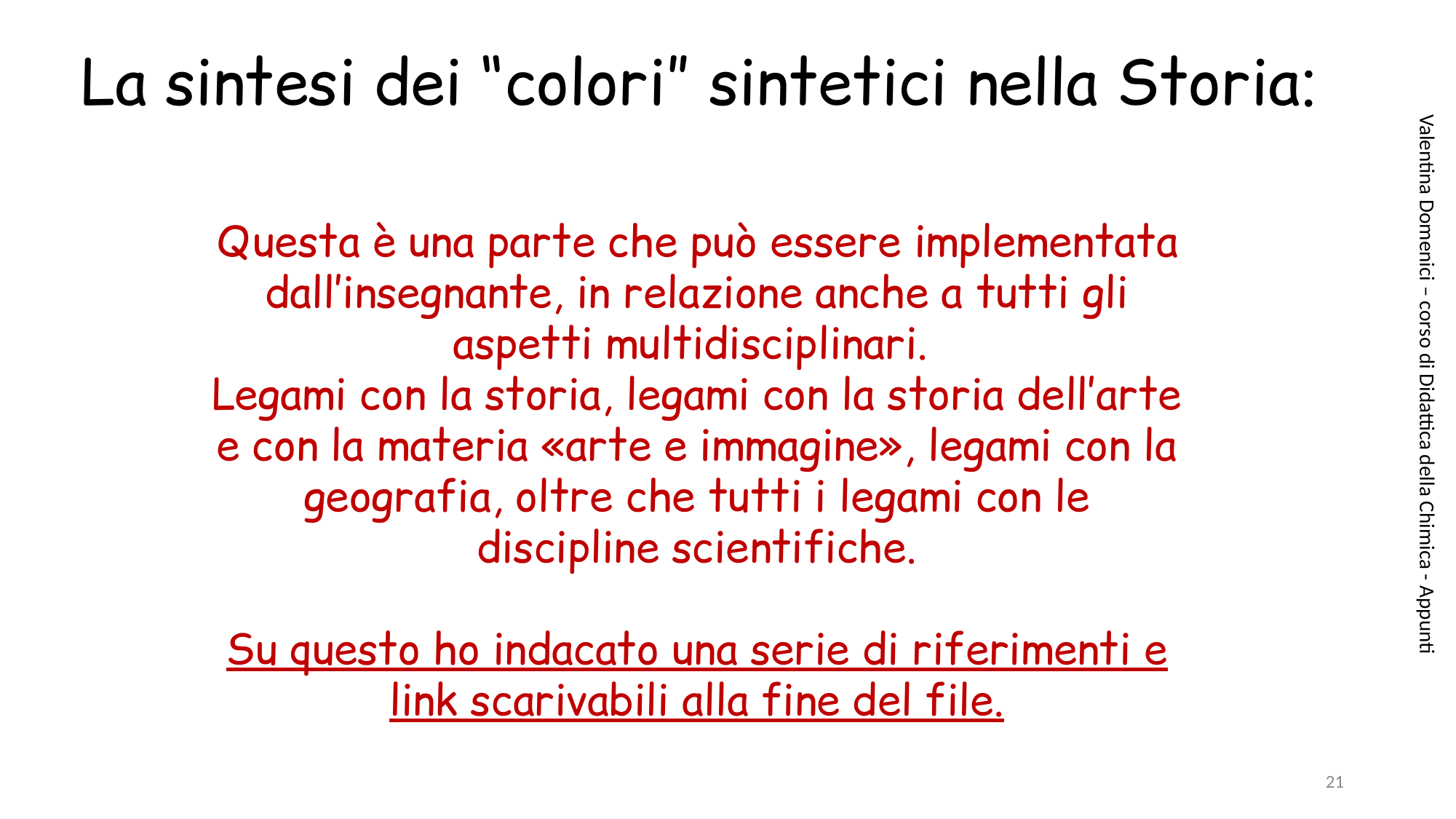

# La sintesi dei “colori” sintetici nella Storia:
Questa è una parte che può essere implementata dall’insegnante, in relazione anche a tutti gli aspetti multidisciplinari.
Legami con la storia, legami con la storia dell’arte e con la materia «arte e immagine», legami con la geografia, oltre che tutti i legami con le discipline scientifiche.

Su questo ho indacato una serie di riferimenti e link scarivabili alla fine del file.
Valentina Domenici – corso di Didattica della Chimica - Appunti
21